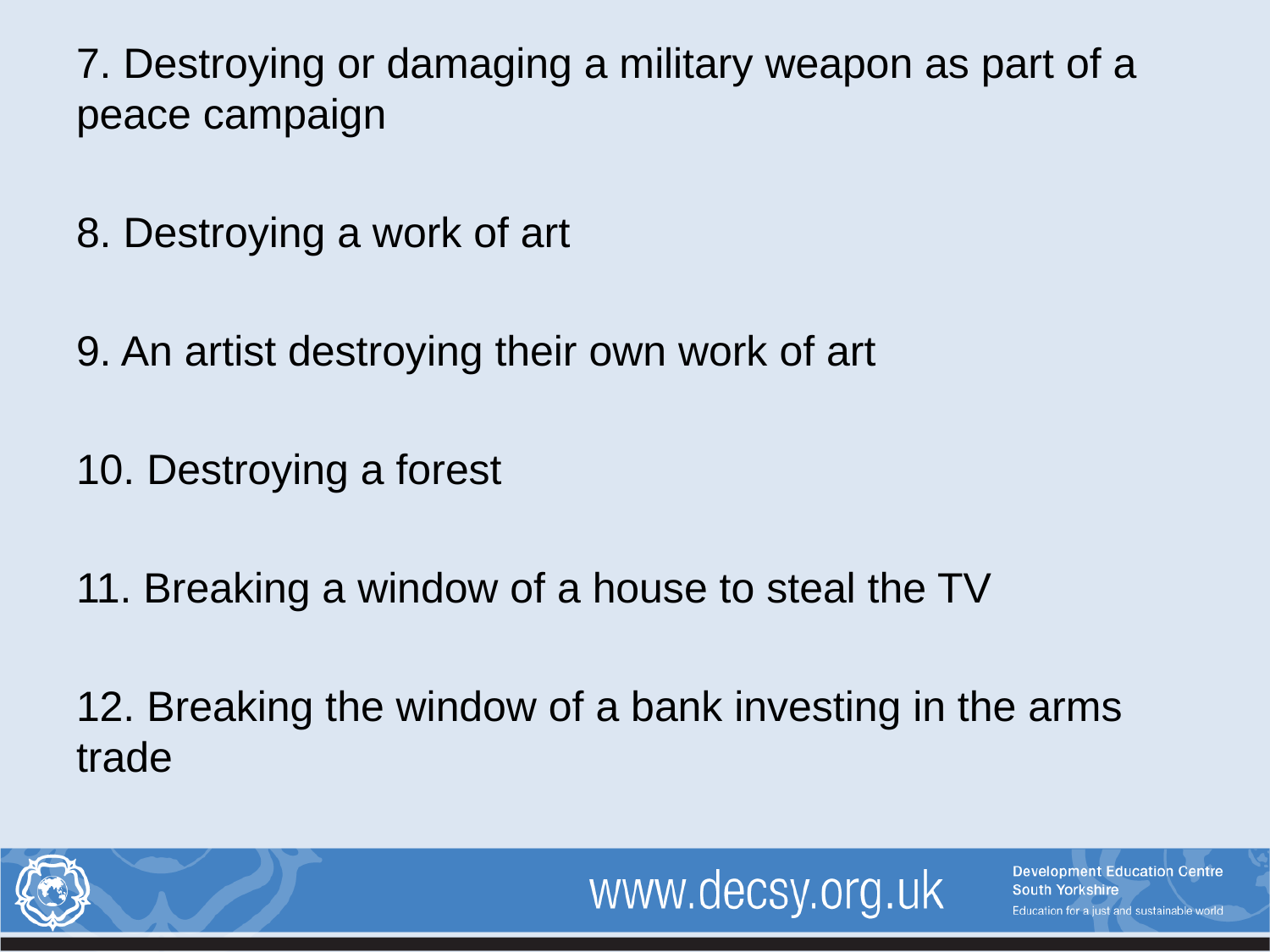

7. Destroying or damaging a military weapon as part of a peace campaign

8. Destroying a work of art

9. An artist destroying their own work of art

10. Destroying a forest

11. Breaking a window of a house to steal the TV

12. Breaking the window of a bank investing in the arms trade